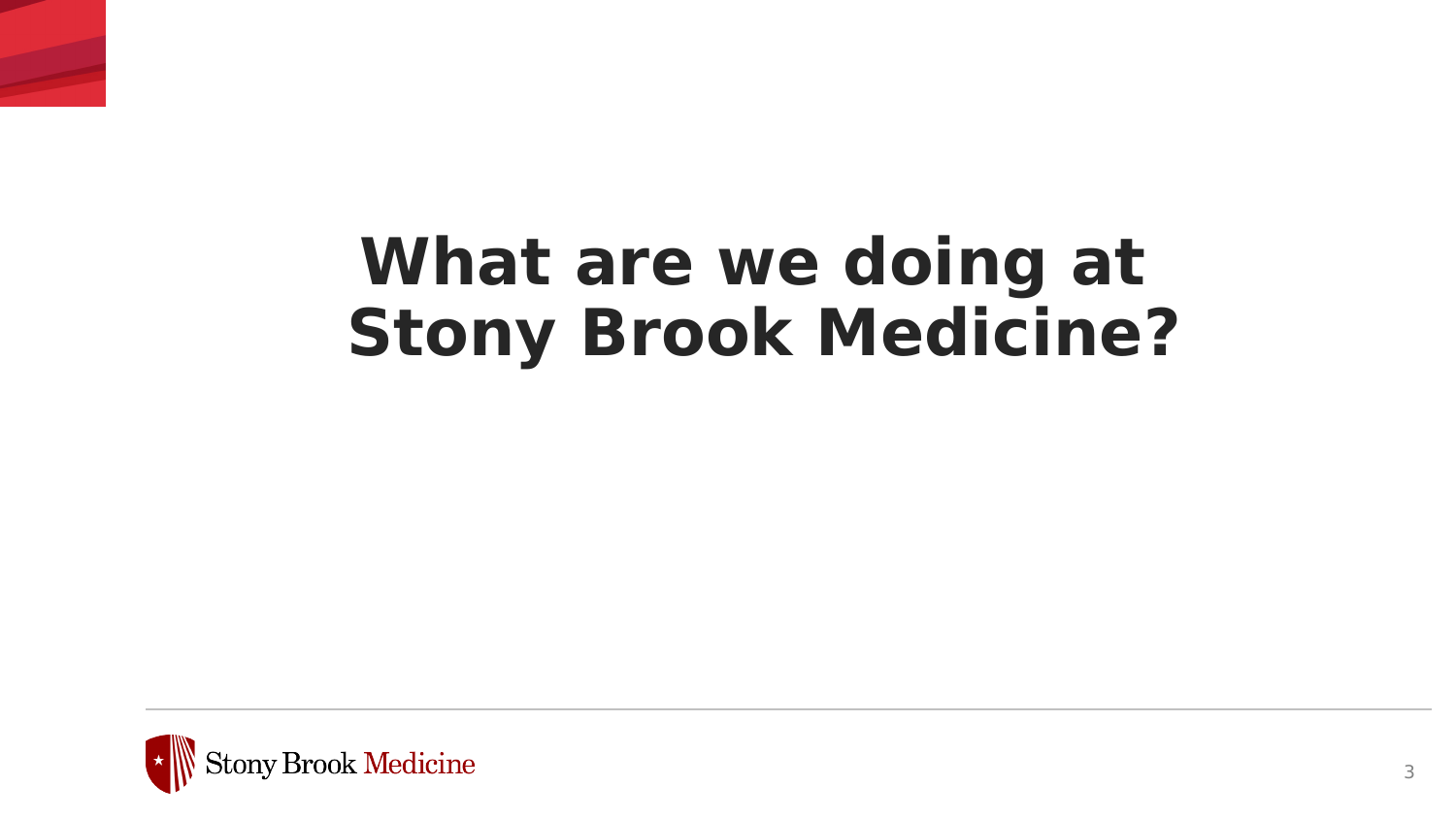

# What are we doing at Stony Brook Medicine?

3